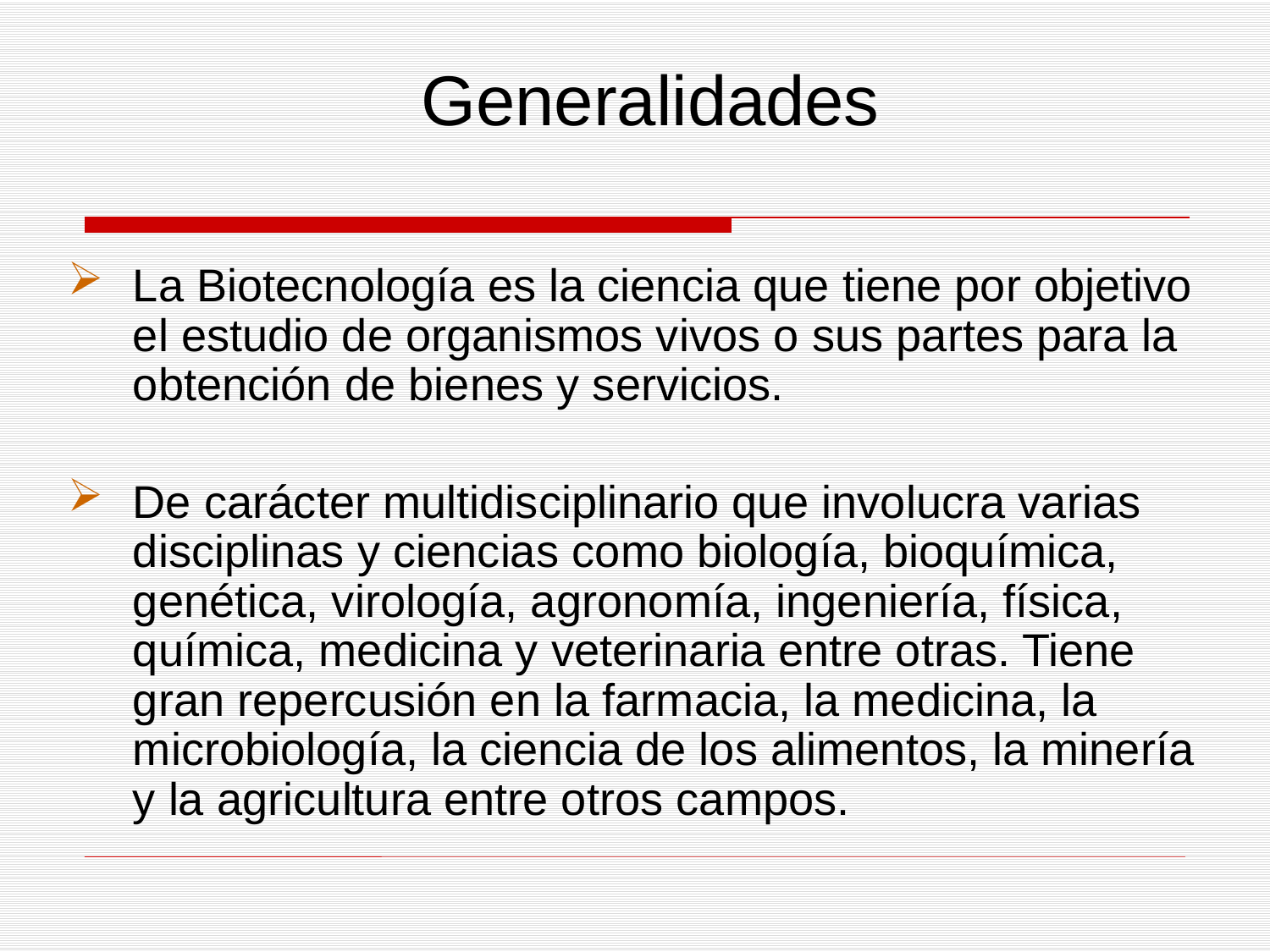

# Generalidades
La Biotecnología es la ciencia que tiene por objetivo el estudio de organismos vivos o sus partes para la obtención de bienes y servicios.

De carácter multidisciplinario que involucra varias disciplinas y ciencias como biología, bioquímica, genética, virología, agronomía, ingeniería, física, química, medicina y veterinaria entre otras. Tiene gran repercusión en la farmacia, la medicina, la microbiología, la ciencia de los alimentos, la minería y la agricultura entre otros campos.